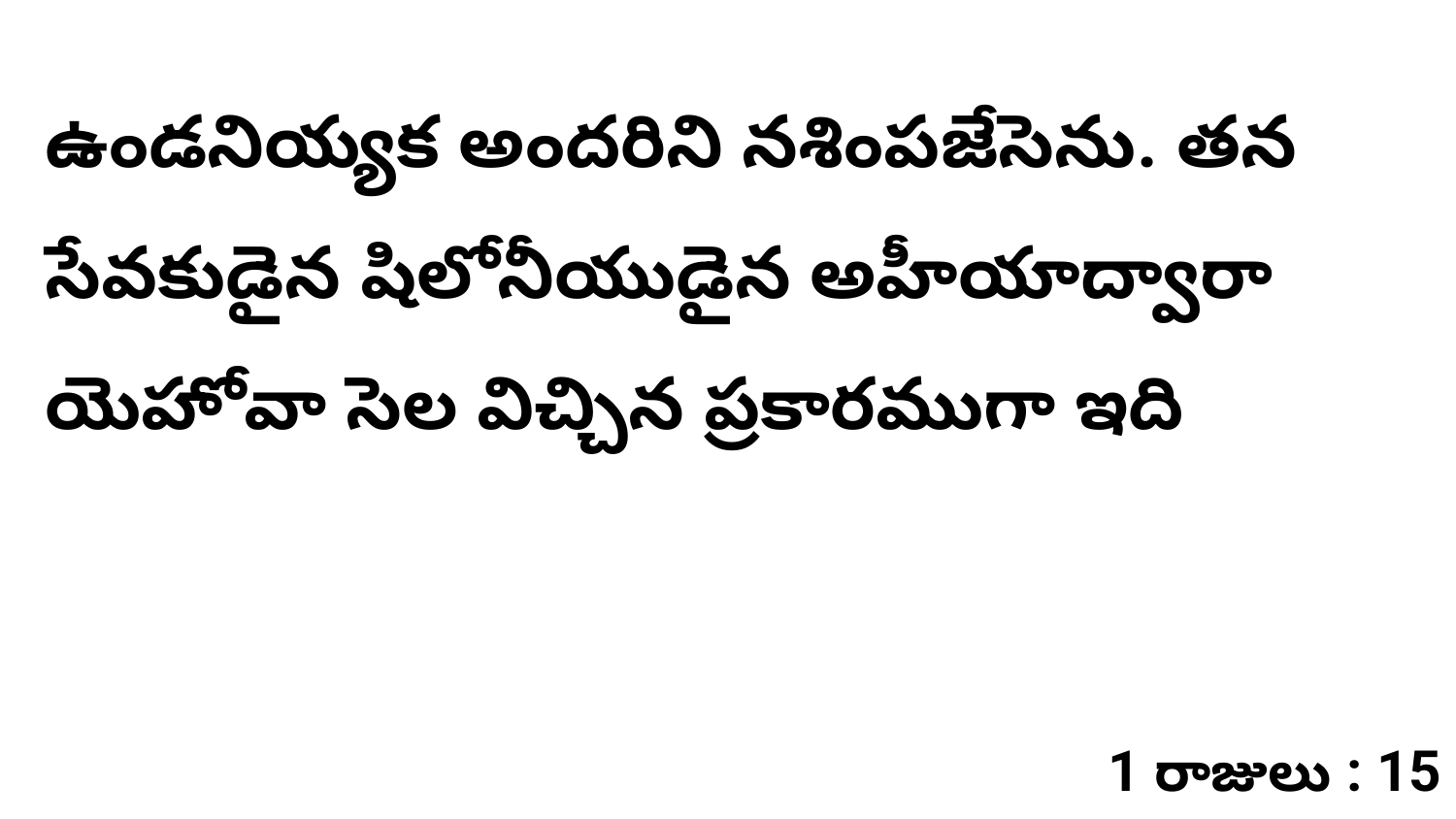

ఉండనియ్యక అందరిని నశింపజేసెను. తన సేవకుడైన షిలోనీయుడైన అహీయాద్వారా యెహోవా సెల విచ్చిన ప్రకారముగా ఇది
1 రాజులు : 15